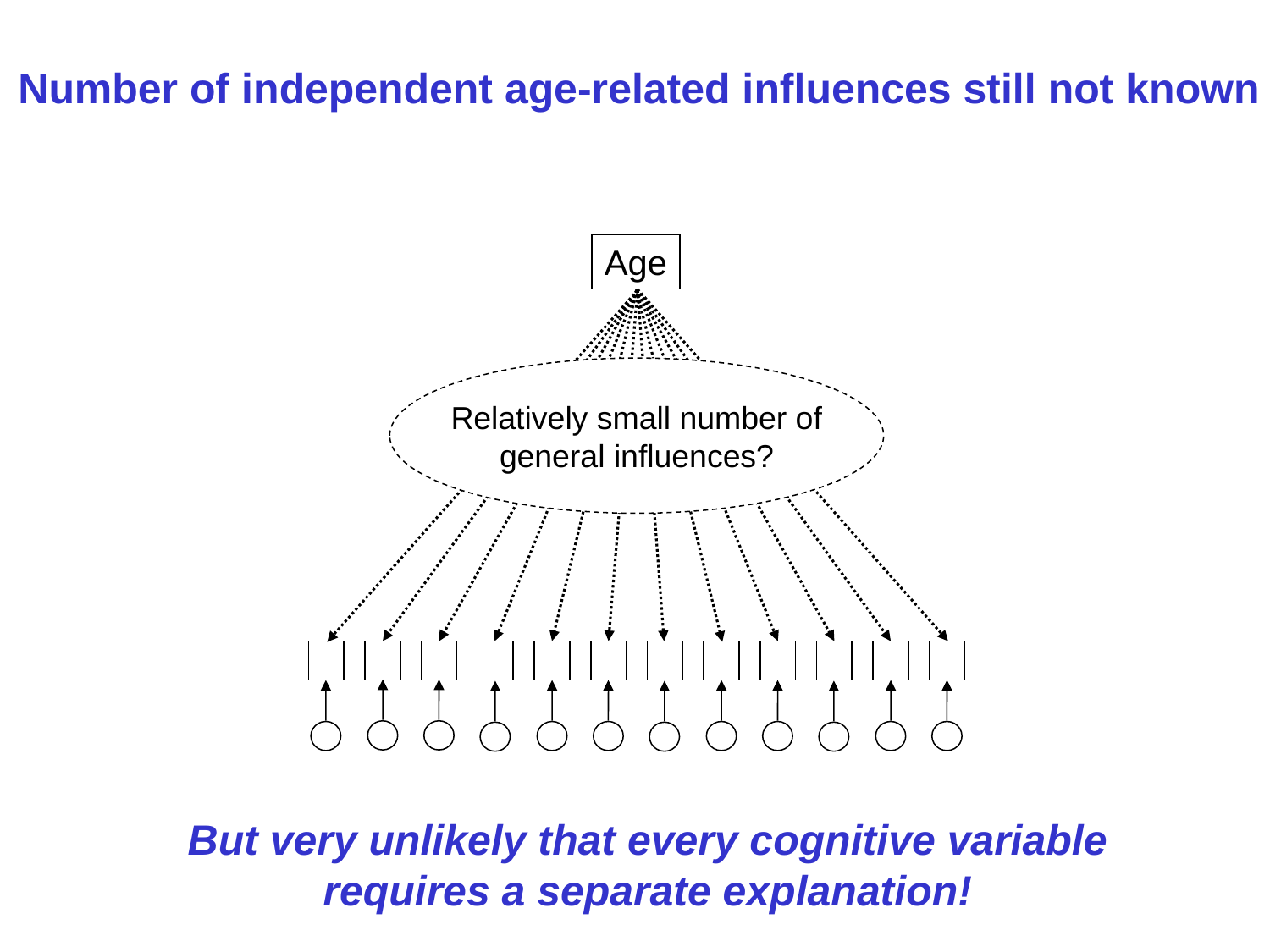

Number of independent age-related influences still not known
Age

Relatively small number of
general influences?

But very unlikely that every cognitive variable requires a separate explanation!